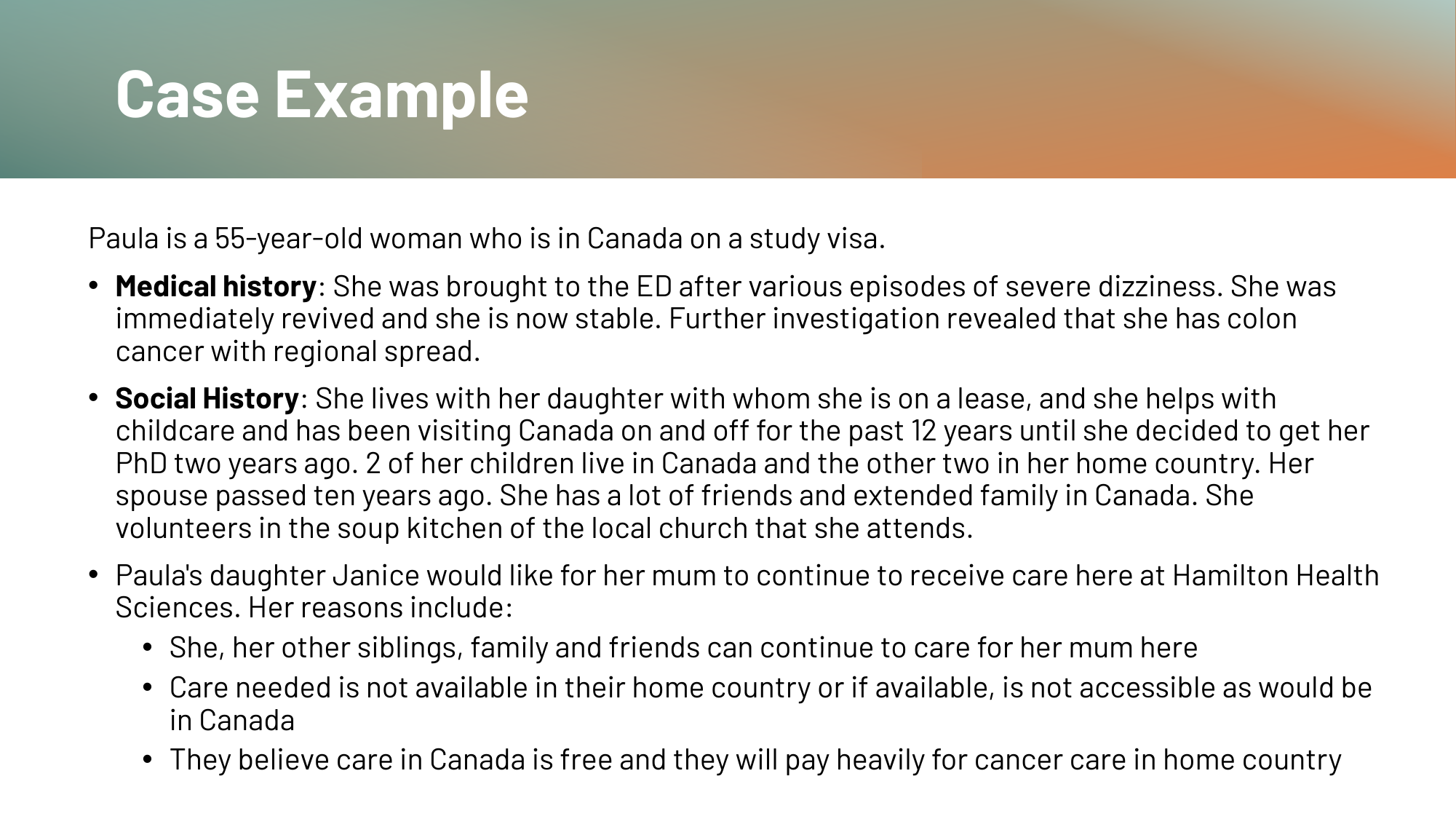

# Case Example
Paula is a 55-year-old woman who is in Canada on a study visa.
Medical history: She was brought to the ED after various episodes of severe dizziness. She was immediately revived and she is now stable. Further investigation revealed that she has colon cancer with regional spread.
Social History: She lives with her daughter with whom she is on a lease, and she helps with childcare and has been visiting Canada on and off for the past 12 years until she decided to get her PhD two years ago. 2 of her children live in Canada and the other two in her home country. Her spouse passed ten years ago. She has a lot of friends and extended family in Canada. She volunteers in the soup kitchen of the local church that she attends.
Paula's daughter Janice would like for her mum to continue to receive care here at Hamilton Health Sciences. Her reasons include:
She, her other siblings, family and friends can continue to care for her mum here
Care needed is not available in their home country or if available, is not accessible as would be in Canada
They believe care in Canada is free and they will pay heavily for cancer care in home country